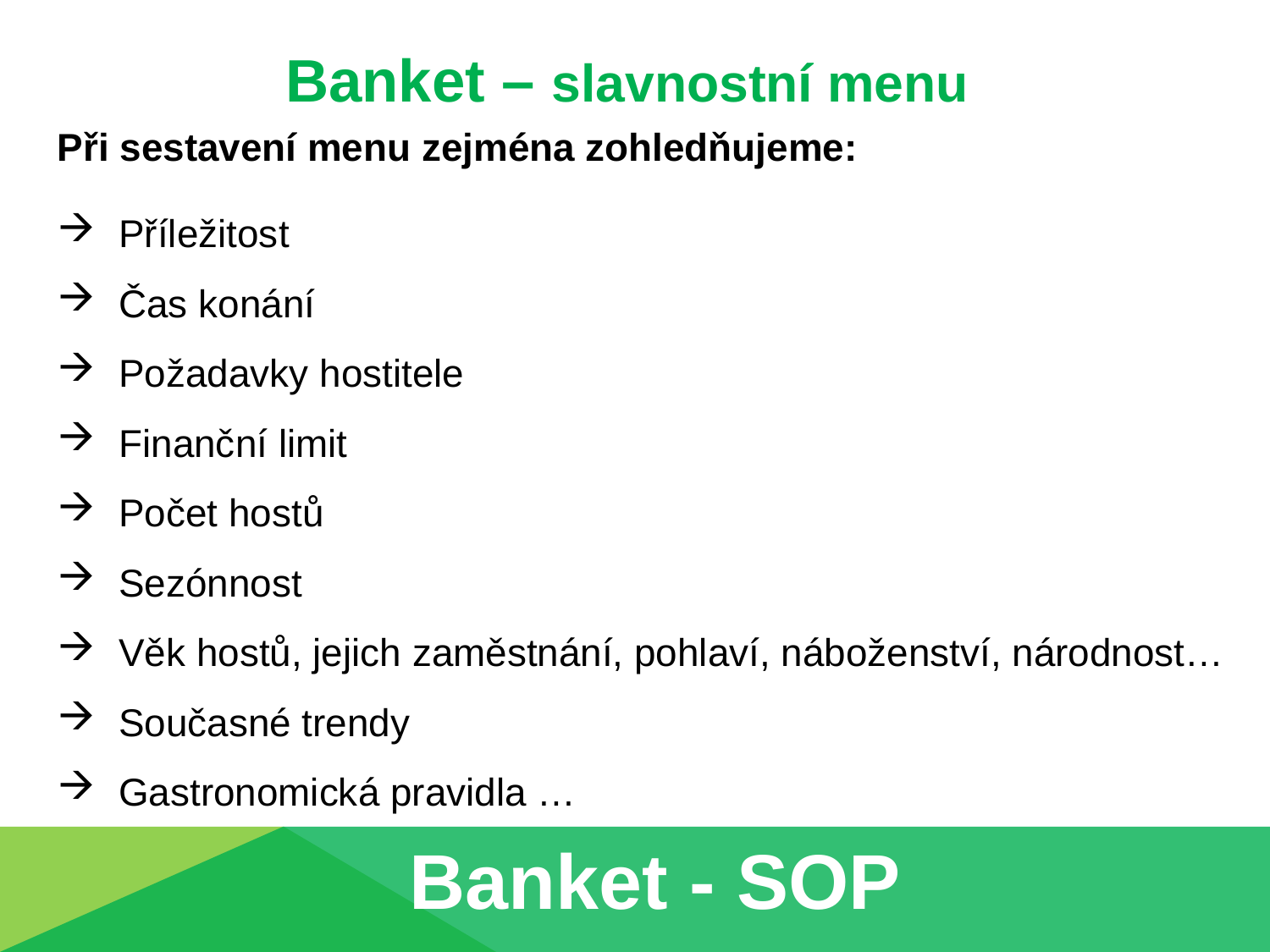

Banket – slavnostní menu
Při sestavení menu zejména zohledňujeme:

Příležitost
Čas konání
Požadavky hostitele
Finanční limit
Počet hostů
Sezónnost
Věk hostů, jejich zaměstnání, pohlaví, náboženství, národnost…
Současné trendy
Gastronomická pravidla …
Banket - SOP